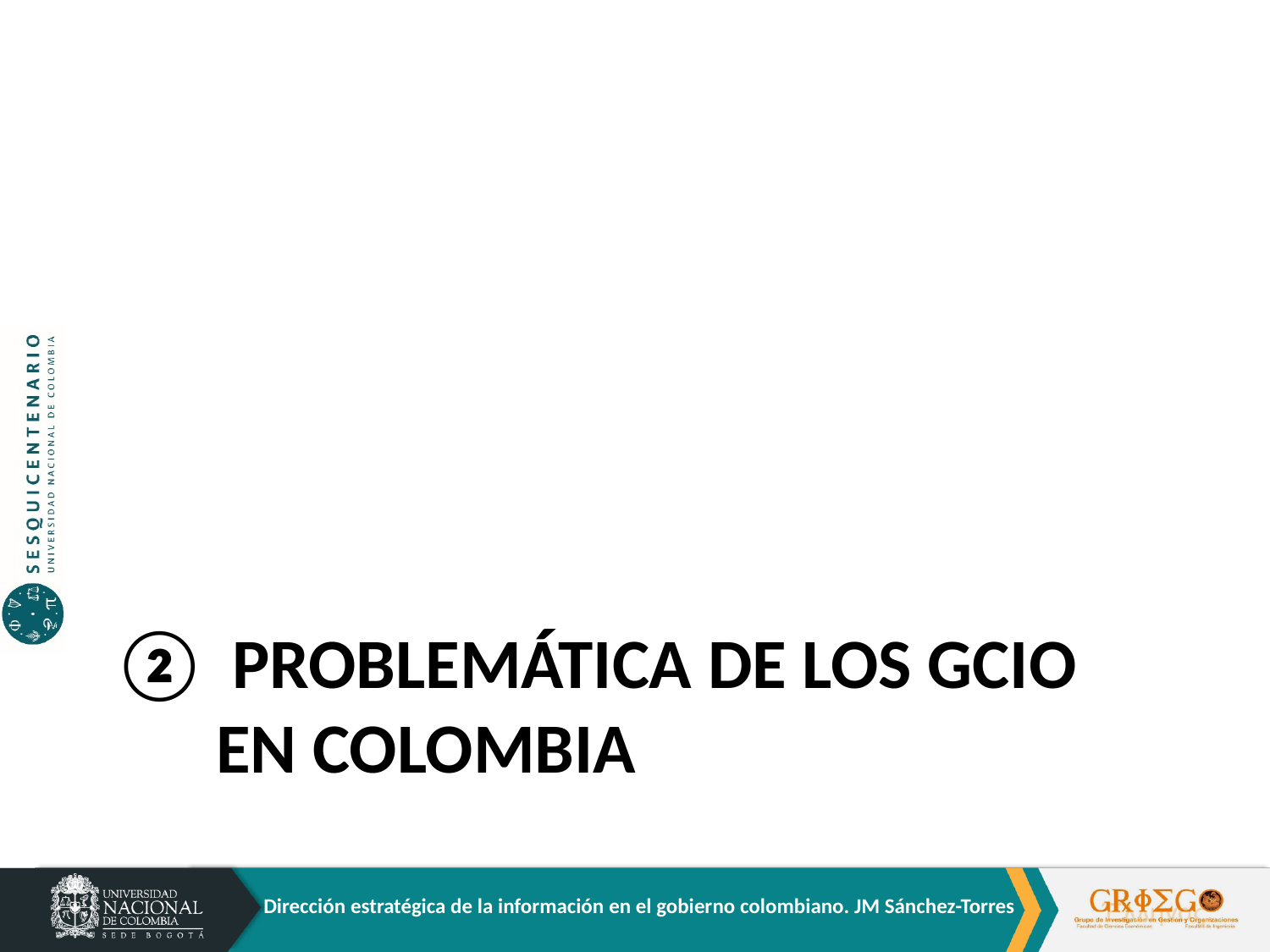

# problemática de los gcio en colombia